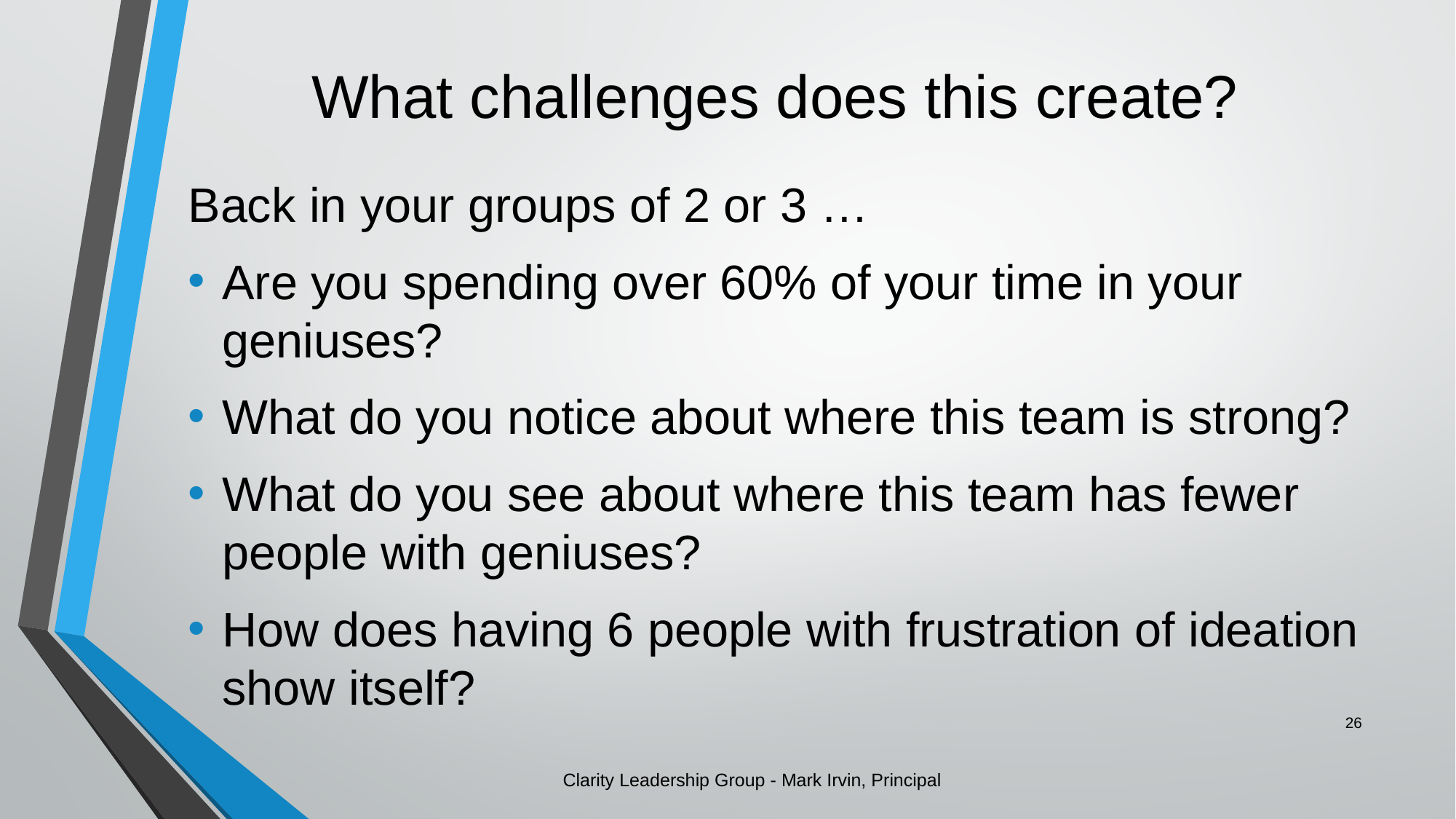

# What challenges does this create?
Back in your groups of 2 or 3 …
Are you spending over 60% of your time in your geniuses?
What do you notice about where this team is strong?
What do you see about where this team has fewer people with geniuses?
How does having 6 people with frustration of ideation show itself?
26
Clarity Leadership Group - Mark Irvin, Principal